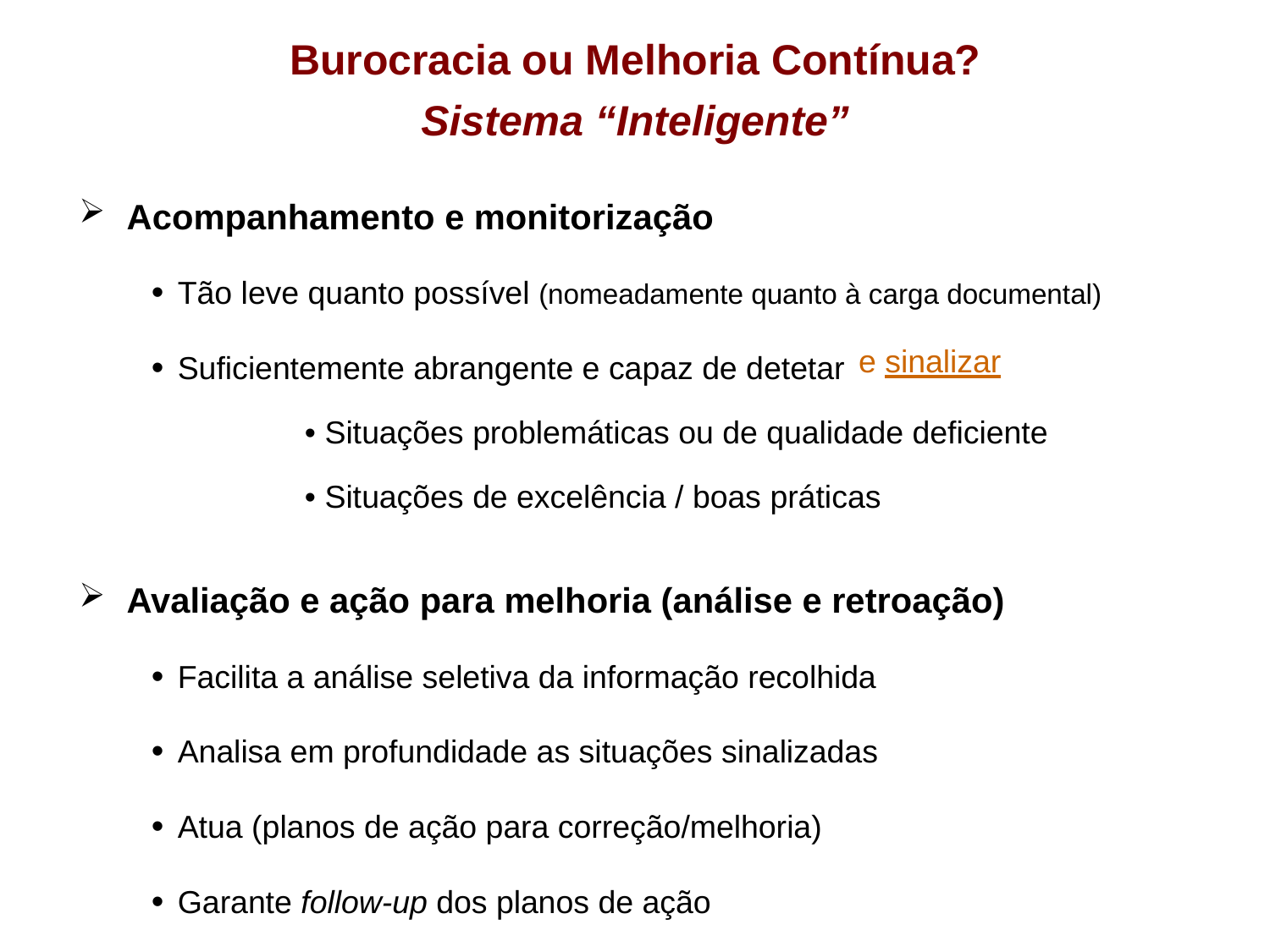

Burocracia ou Melhoria Contínua?
Sistema “Inteligente”
Acompanhamento e monitorização
•	Tão leve quanto possível (nomeadamente quanto à carga documental)
• 	Suficientemente abrangente e capaz de detetar
	 	• Situações problemáticas ou de qualidade deficiente
		• Situações de excelência / boas práticas
Avaliação e ação para melhoria (análise e retroação)
• 	Facilita a análise seletiva da informação recolhida
• 	Analisa em profundidade as situações sinalizadas
•	Atua (planos de ação para correção/melhoria)
•	Garante follow-up dos planos de ação
e sinalizar